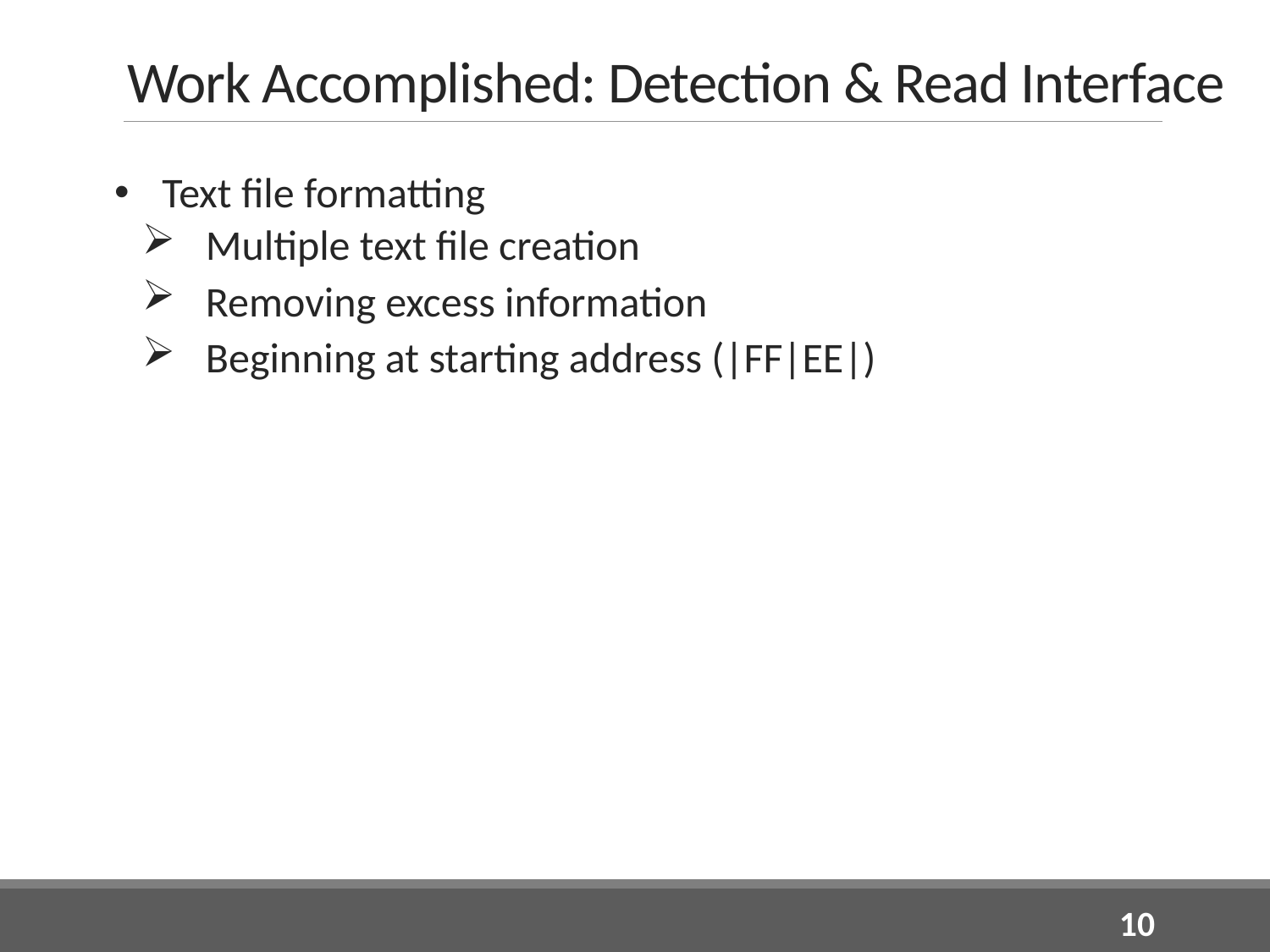

# Work Accomplished: Detection & Read Interface
Text file formatting
Multiple text file creation
Removing excess information
Beginning at starting address (|FF|EE|)

10